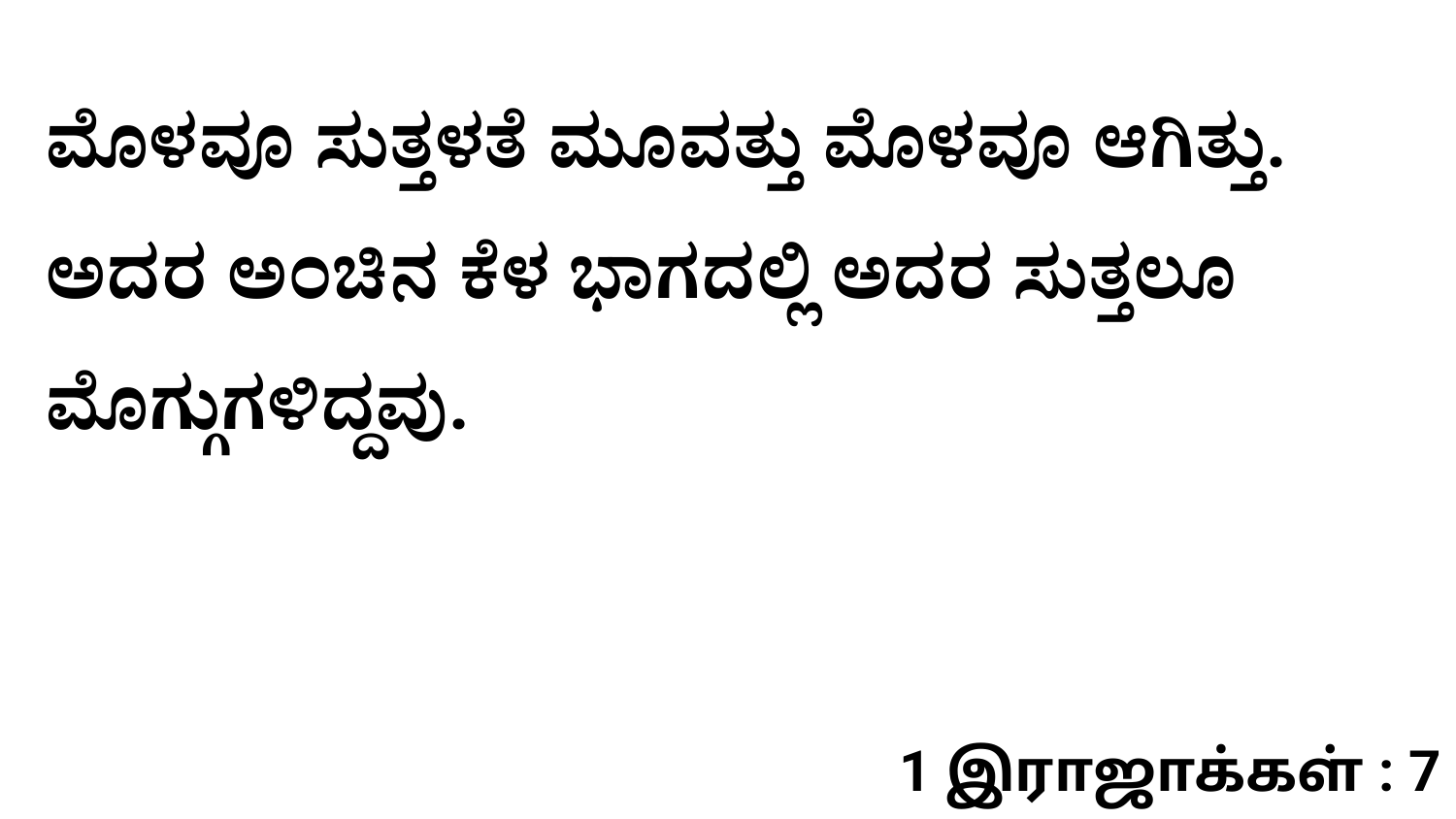

ಮೊಳವೂ ಸುತ್ತಳತೆ ಮೂವತ್ತು ಮೊಳವೂ ಆಗಿತ್ತು. ಅದರ ಅಂಚಿನ ಕೆಳ ಭಾಗದಲ್ಲಿ ಅದರ ಸುತ್ತಲೂ ಮೊಗ್ಗುಗಳಿದ್ದವು.
1 இராஜாக்கள் : 7